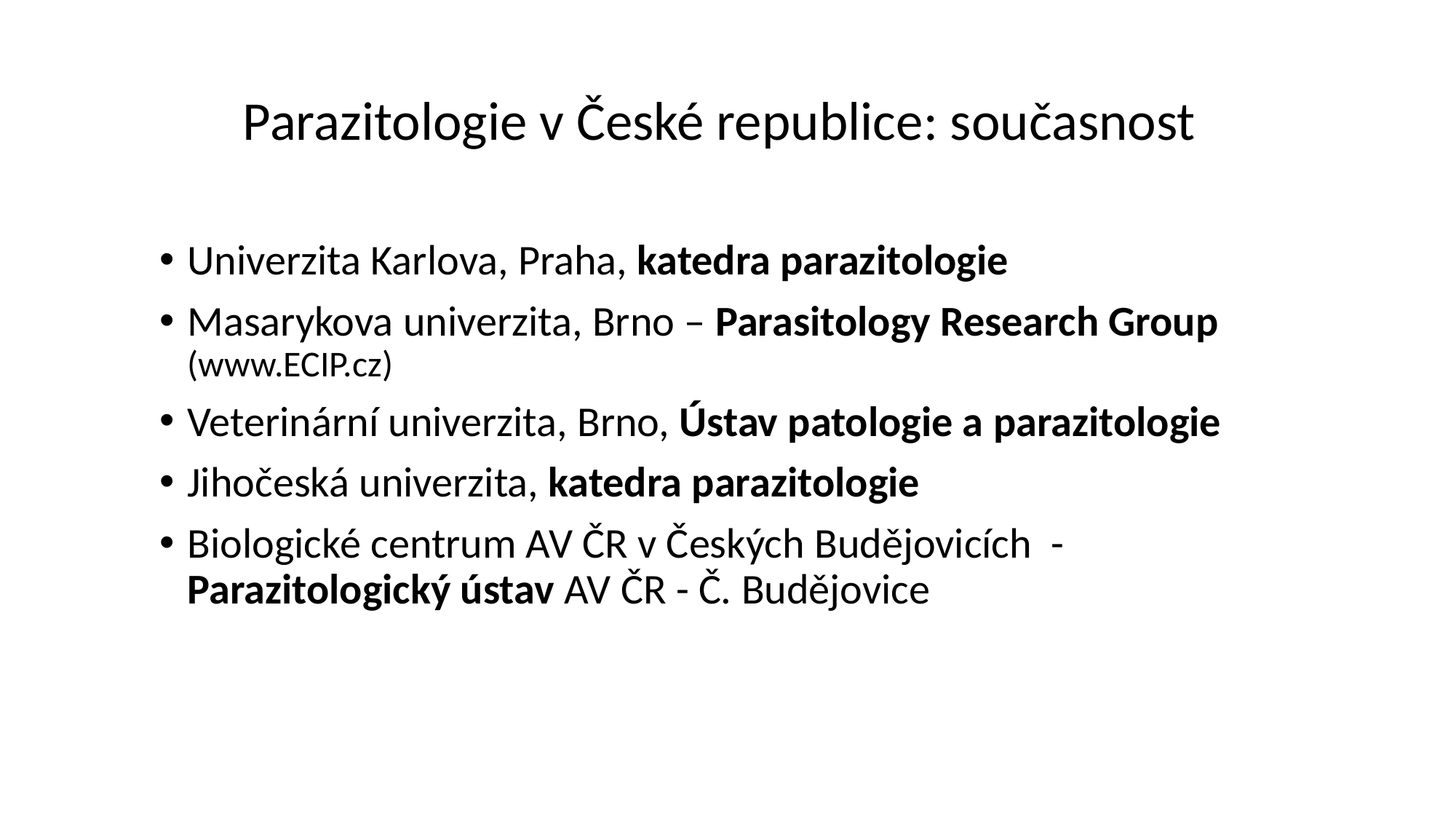

# Parazitologie v České republice: současnost
Univerzita Karlova, Praha, katedra parazitologie
Masarykova univerzita, Brno – Parasitology Research Group (www.ECIP.cz)
Veterinární univerzita, Brno, Ústav patologie a parazitologie
Jihočeská univerzita, katedra parazitologie
Biologické centrum AV ČR v Českých Budějovicích  -        Parazitologický ústav AV ČR - Č. Budějovice